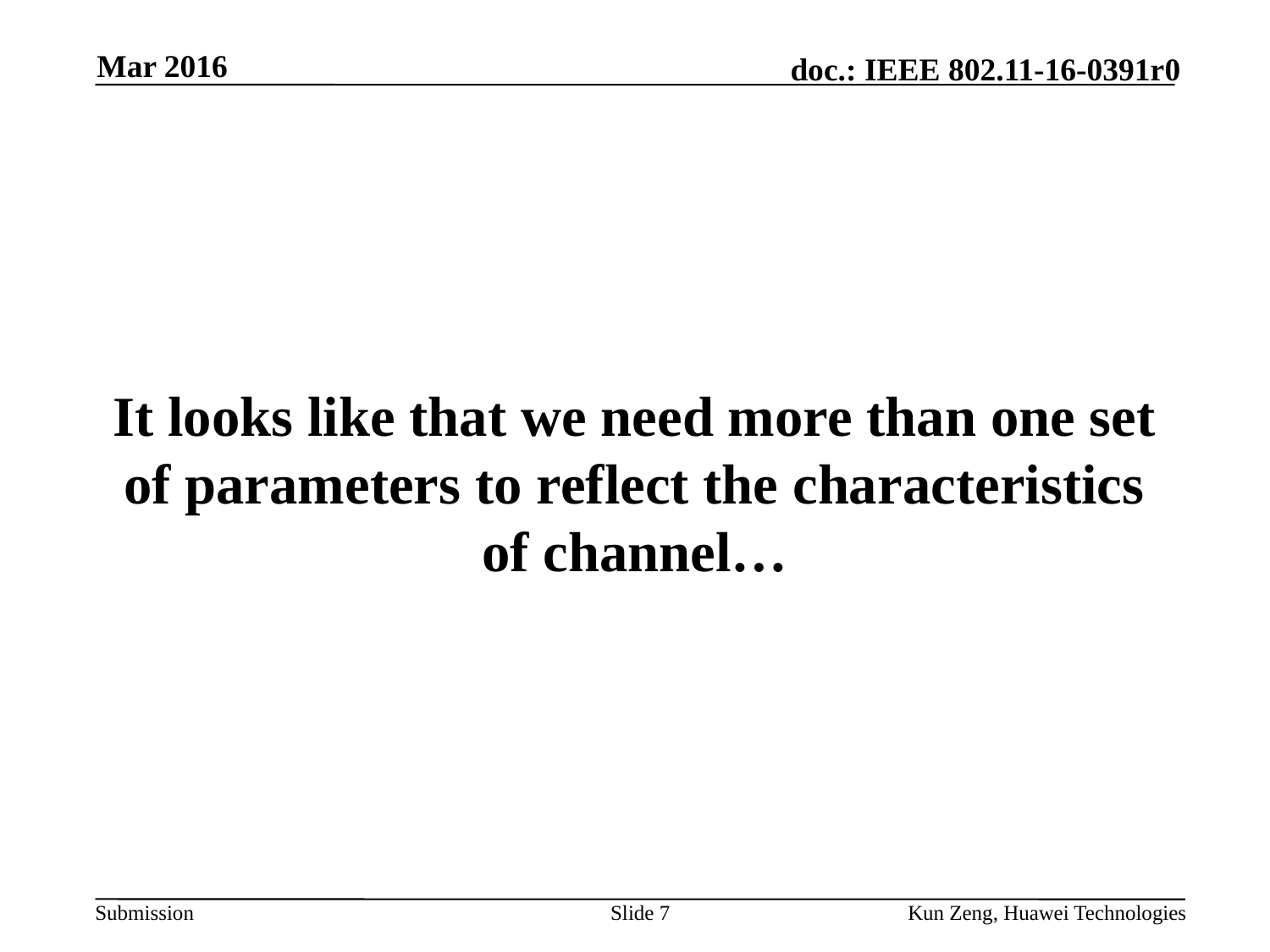

Mar 2016
# It looks like that we need more than one set of parameters to reflect the characteristics of channel…
Slide 7
Kun Zeng, Huawei Technologies